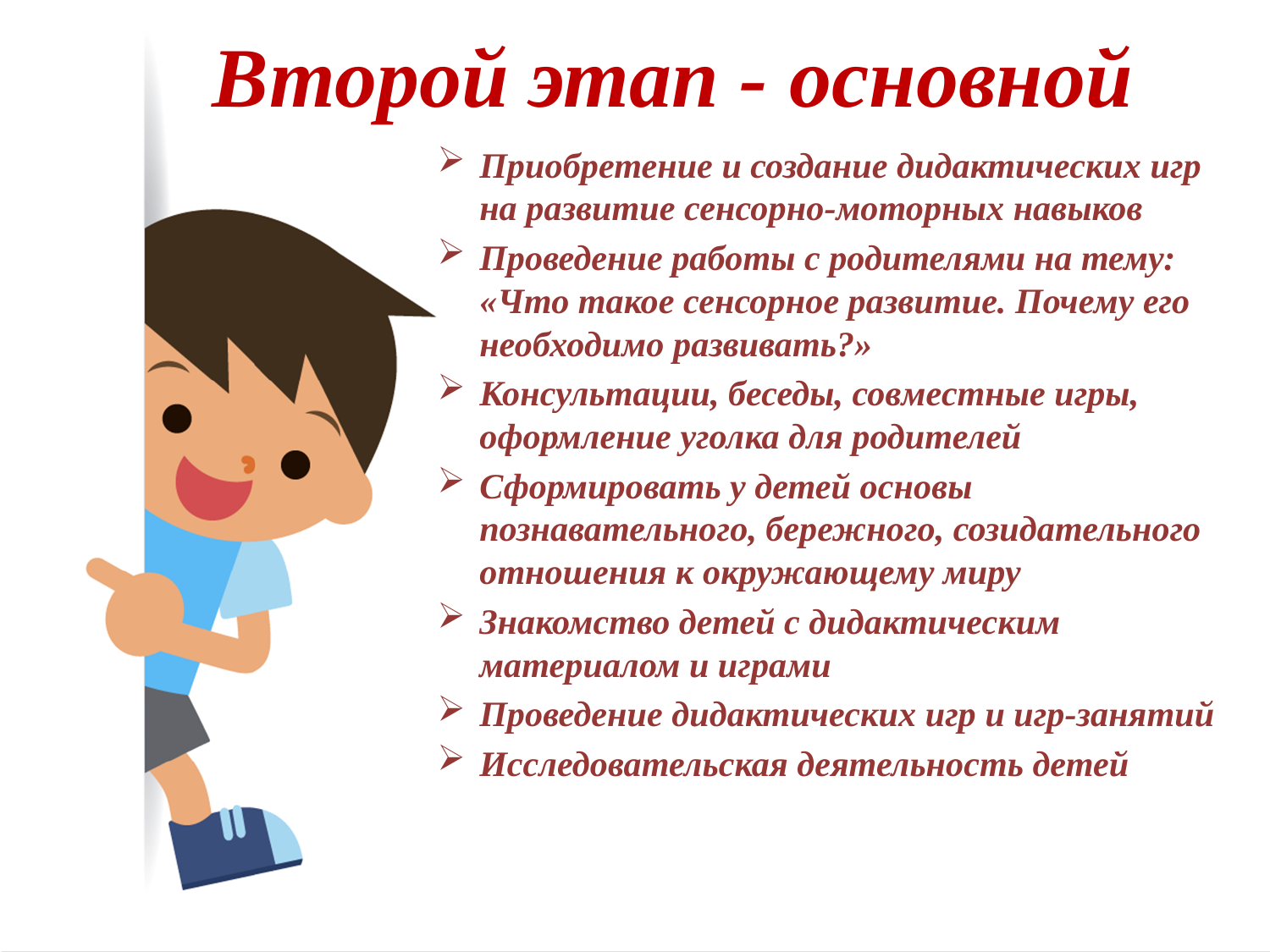

Второй этап - основной
Приобретение и создание дидактических игр на развитие сенсорно-моторных навыков
Проведение работы с родителями на тему: «Что такое сенсорное развитие. Почему его необходимо развивать?»
Консультации, беседы, совместные игры, оформление уголка для родителей
Сформировать у детей основы познавательного, бережного, созидательного отношения к окружающему миру
Знакомство детей с дидактическим материалом и играми
Проведение дидактических игр и игр-занятий
Исследовательская деятельность детей